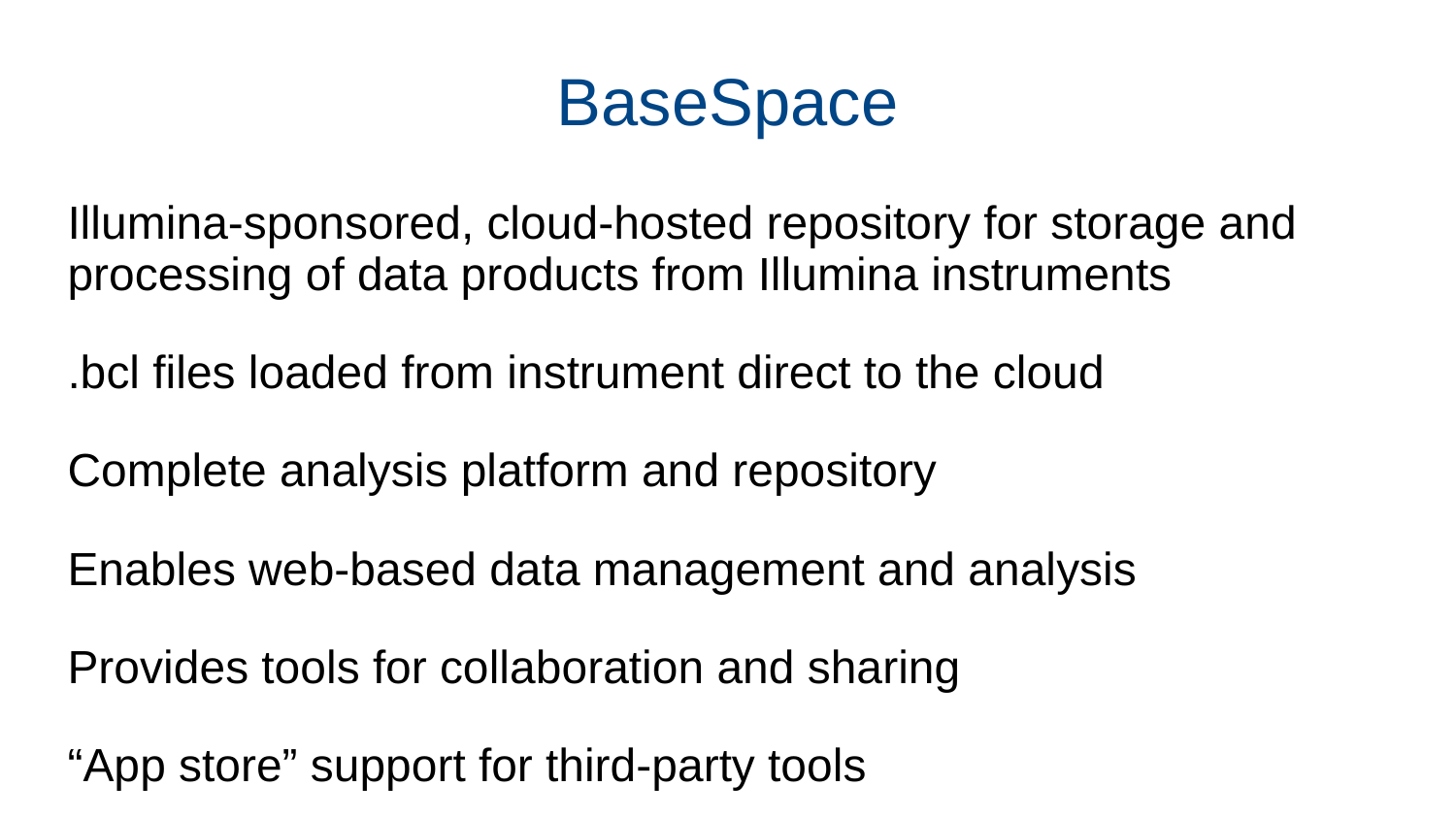

# BaseSpace
Illumina-sponsored, cloud-hosted repository for storage and processing of data products from Illumina instruments
.bcl files loaded from instrument direct to the cloud
Complete analysis platform and repository
Enables web-based data management and analysis
Provides tools for collaboration and sharing
“App store” support for third-party tools